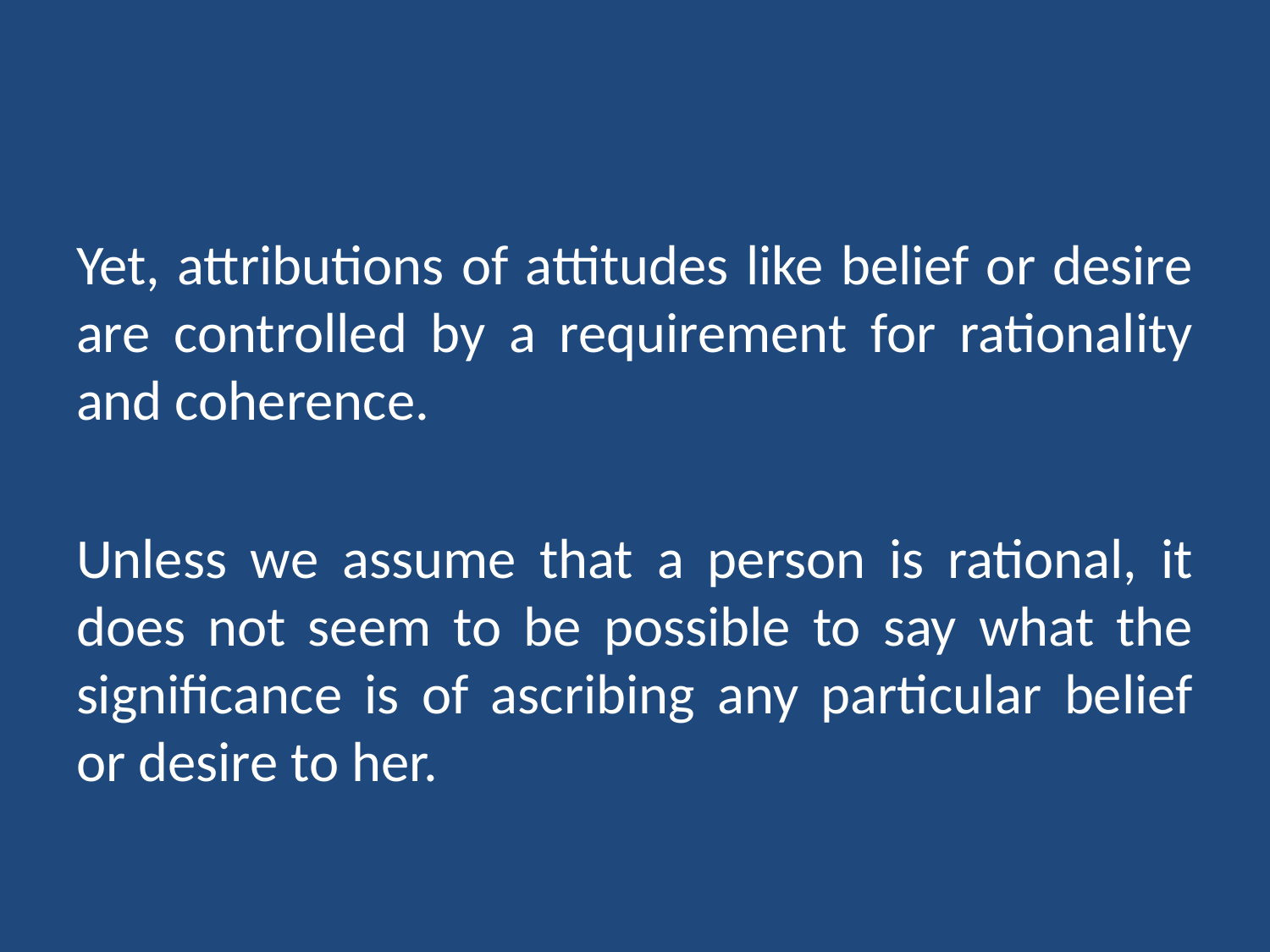

#
Yet, attributions of attitudes like belief or desire are controlled by a requirement for rationality and coherence.

Unless we assume that a person is rational, it does not seem to be possible to say what the significance is of ascribing any particular belief or desire to her.